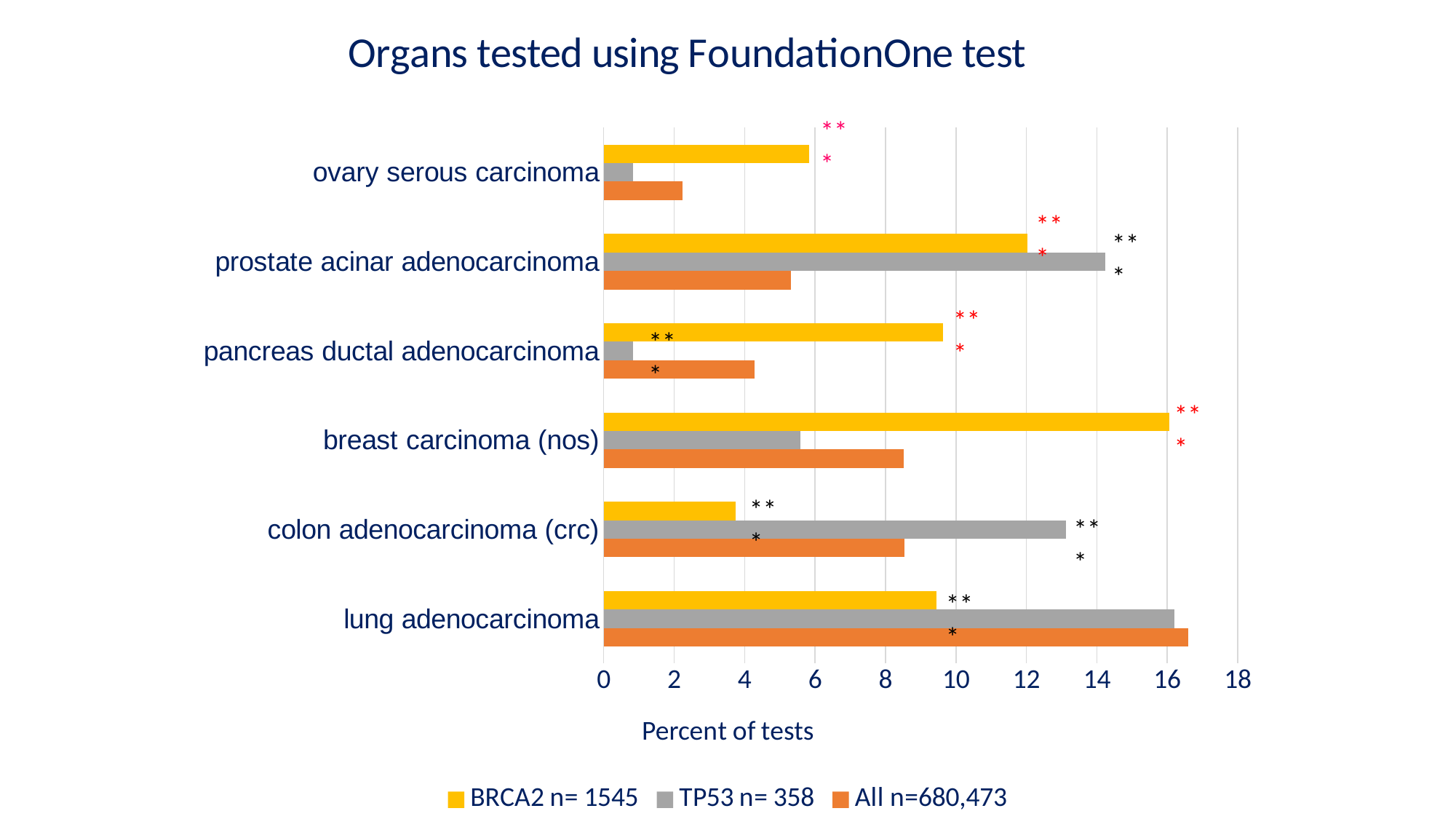

### Chart: Organs tested using FoundationOne test

| Category | All n=680,473 | TP53 n= 358 | BRCA2 n= 1545 |
|---|---|---|---|
| lung adenocarcinoma | 16.598231604403356 | 16.201117318435756 | 9.449838187702266 |
| colon adenocarcinoma (crc) | 8.531982710206282 | 13.128491620111731 | 3.7540453074433655 |
| breast carcinoma (nos) | 8.511237328646853 | 5.58659217877095 | 16.05177993527508 |
| pancreas ductal adenocarcinoma | 4.283773110725511 | 0.8379888268156425 | 9.64401294498382 |
| prostate acinar adenocarcinoma | 5.320745826103321 | 14.24581005586592 | 12.038834951456312 |
| ovary serous carcinoma | 2.233833050060088 | 0.8379888268156425 | 5.825242718446602 |
***
***
***
***
***
***
***
***
***